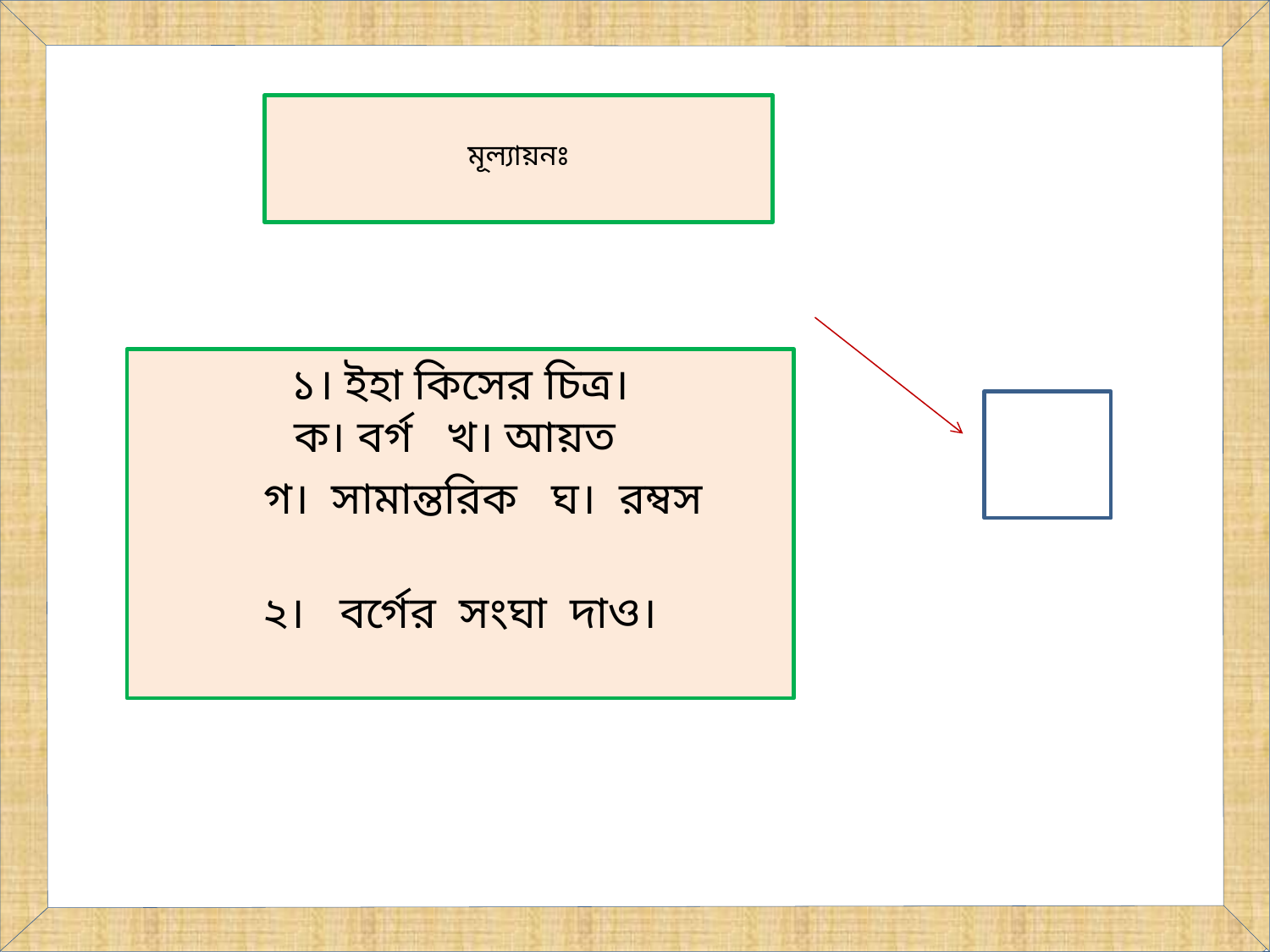

# মূল্যায়নঃ
১। ইহা কিসের চিত্র।
ক। বর্গ   খ। আয়ত
     গ।  সামান্তরিক   ঘ।  রম্বস
২।   বর্গের  সংঘা  দাও।